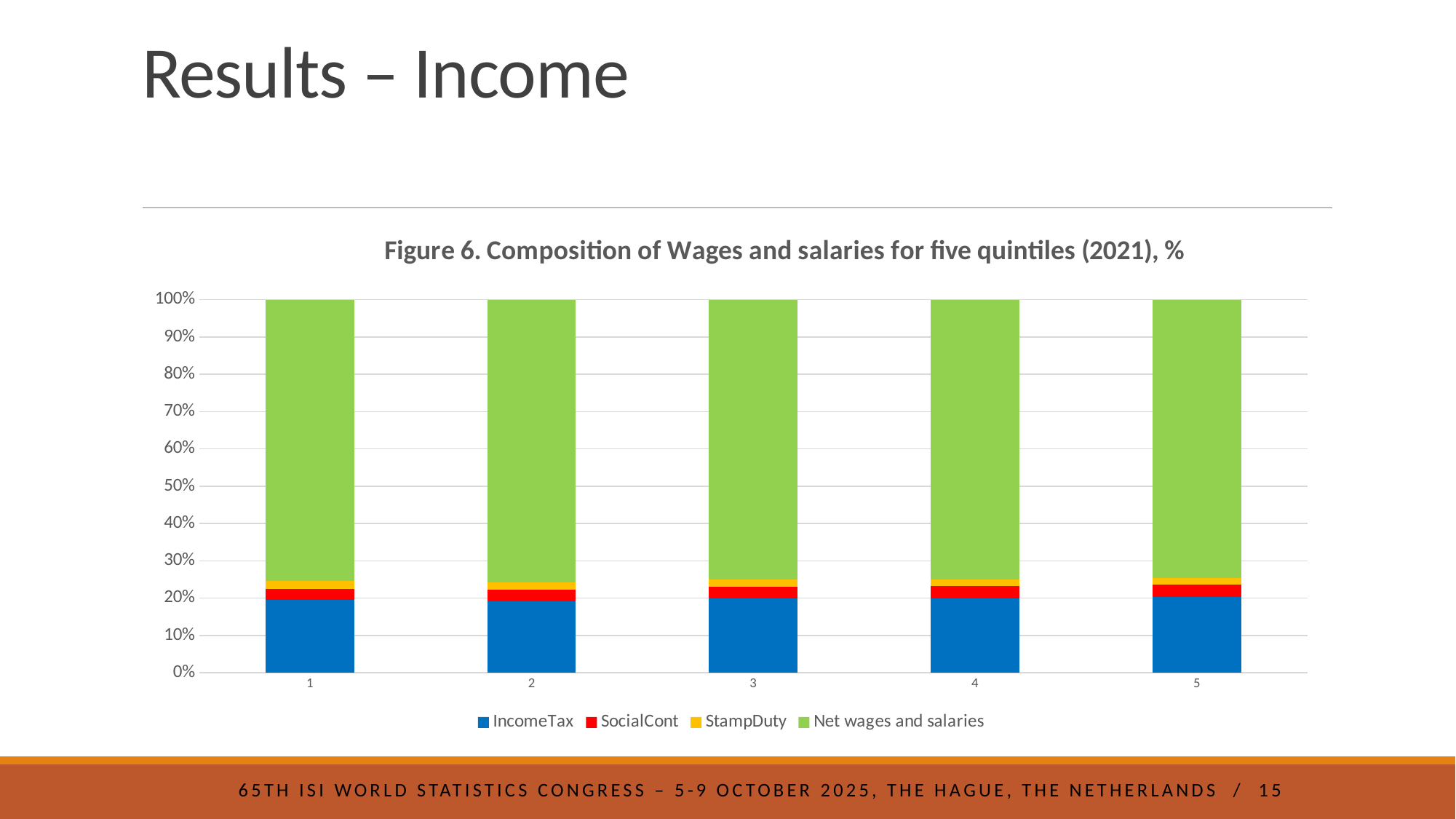

# Results – Income

### Chart: Figure 6. Composition of Wages and salaries for five quintiles (2021), %

| Category | IncomeTax | SocialCont | StampDuty | Net wages and salaries |
|---|---|---|---|---|
| 1 | 19.458370336559575 | 3.0956498262708383 | 2.1232536731775755 | 75.32272616399194 |
| 2 | 19.232805309855287 | 3.0623812650705364 | 1.8331723000274427 | 75.8716411250467 |
| 3 | 19.937472485505335 | 3.1723173430963008 | 1.8909128530315087 | 74.99929731836691 |
| 4 | 20.031243410030072 | 3.2029073743572076 | 1.843455050967733 | 74.922394164645 |
| 5 | 20.259138572985 | 3.4416703840743503 | 1.7059032484546786 | 74.59328779448585 |
65th ISI World Statistics Congress – 5-9 October 2025, the Hague, the Netherlands  /  15